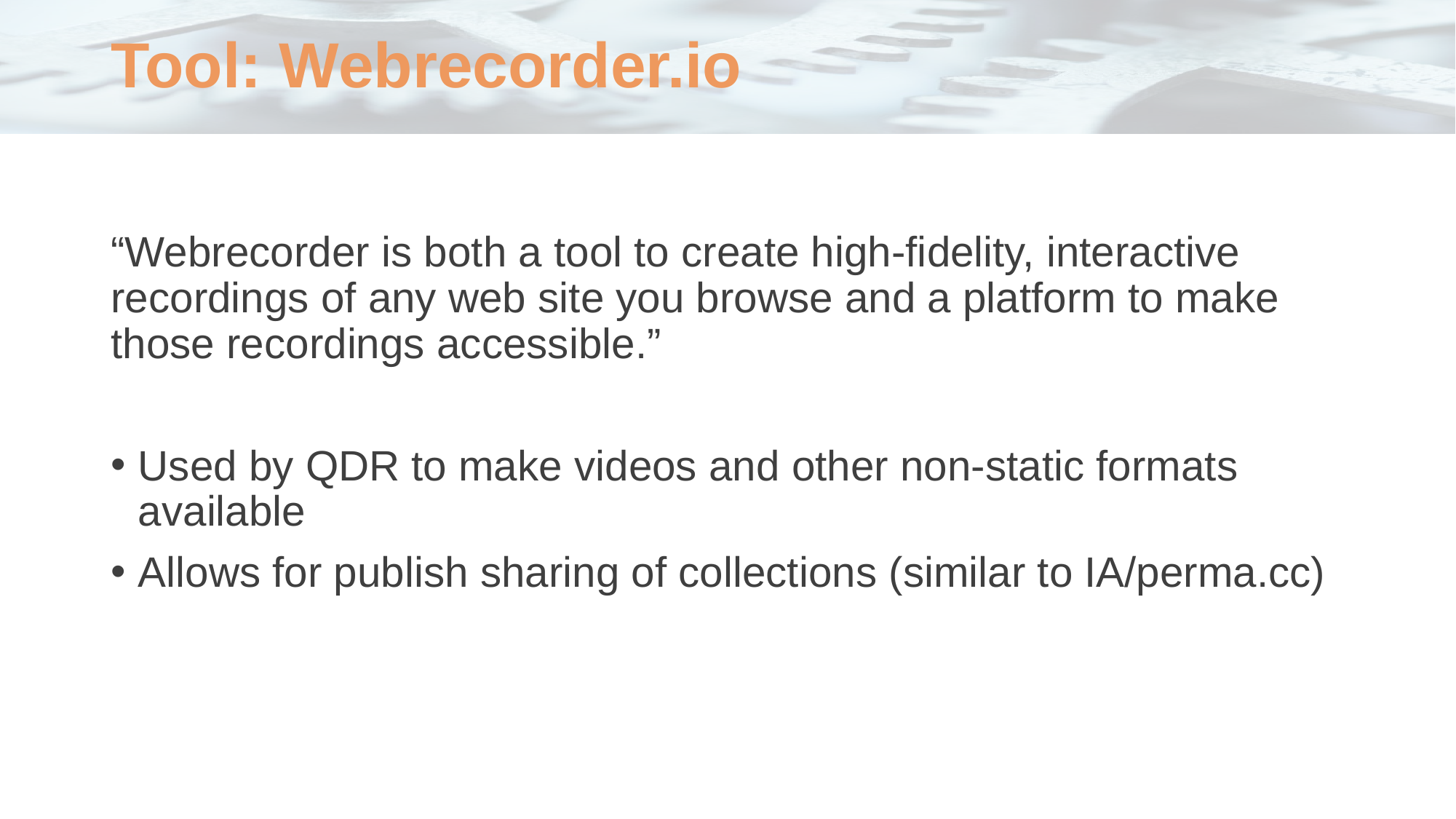

# Tool: Webrecorder.io
“Webrecorder is both a tool to create high-fidelity, interactive recordings of any web site you browse and a platform to make those recordings accessible.”

Used by QDR to make videos and other non-static formats available
Allows for publish sharing of collections (similar to IA/perma.cc)